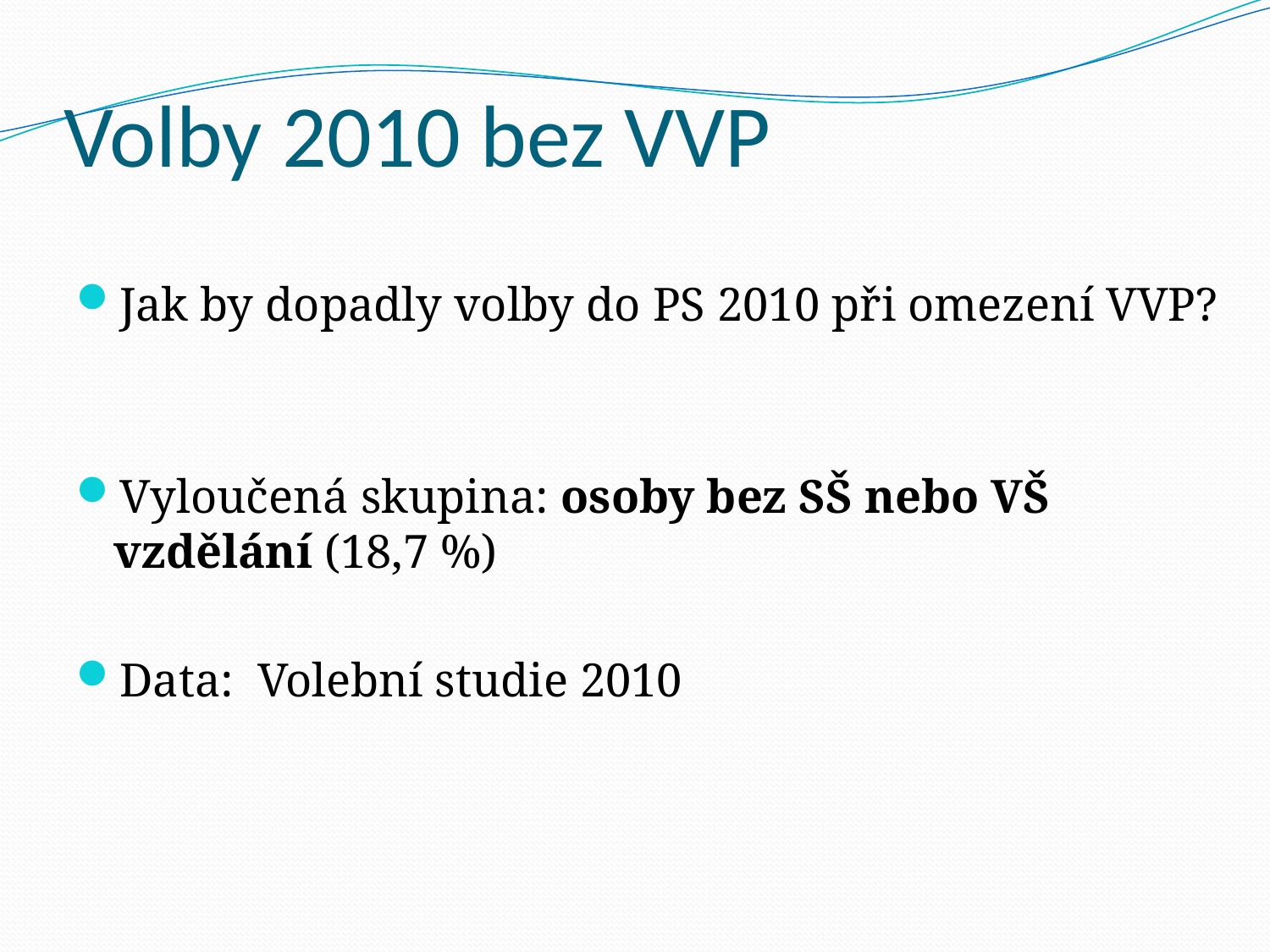

# Volby 2010 bez VVP
Jak by dopadly volby do PS 2010 při omezení VVP?

Vyloučená skupina: osoby bez SŠ nebo VŠ vzdělání (18,7 %)

Data:  Volební studie 2010